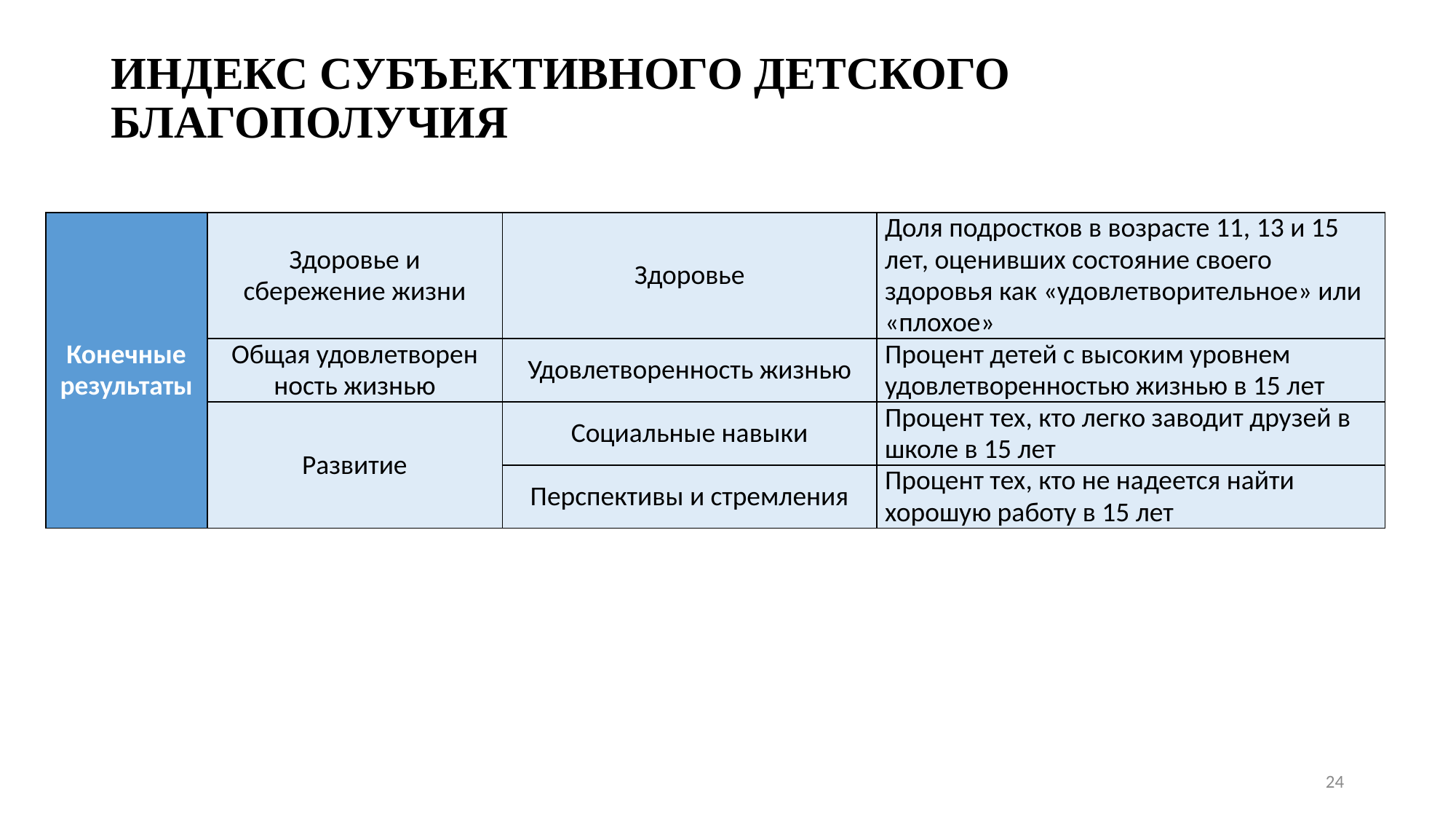

# ИНДЕКС СУБЪЕКТИВНОГО ДЕТСКОГО БЛАГОПОЛУЧИЯ
| Конечные результаты | Здоровье и сбережение жизни | Здоровье | Доля подростков в возрасте 11, 13 и 15 лет, оценивших состояние своего здоровья как «удовлетворительное» или «плохое» |
| --- | --- | --- | --- |
|  | Общая удовлетворен­ность жизнью | Удовлетворенность жизнью | Процент детей с высоким уровнем удовлетворенностью жизнью в 15 лет |
|  | Развитие | Социальные навыки | Процент тех, кто легко заводит друзей в школе в 15 лет |
|  |  | Перспективы и стремления | Процент тех, кто не надеется найти хорошую работу в 15 лет |
24